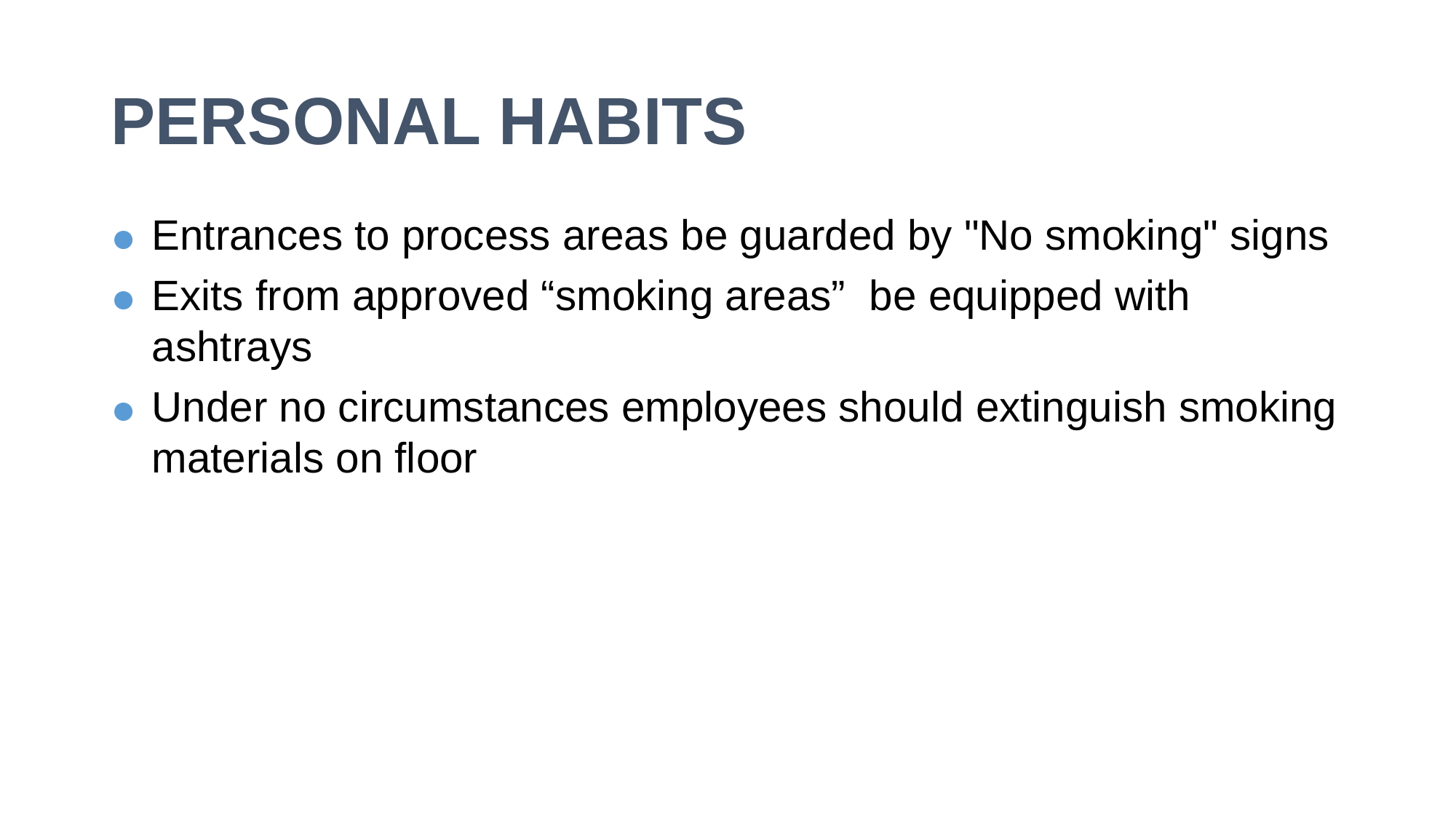

# PERSONAL HABITS
Entrances to process areas be guarded by "No smoking" signs
Exits from approved “smoking areas”  be equipped with ashtrays
Under no circumstances employees should extinguish smoking materials on floor